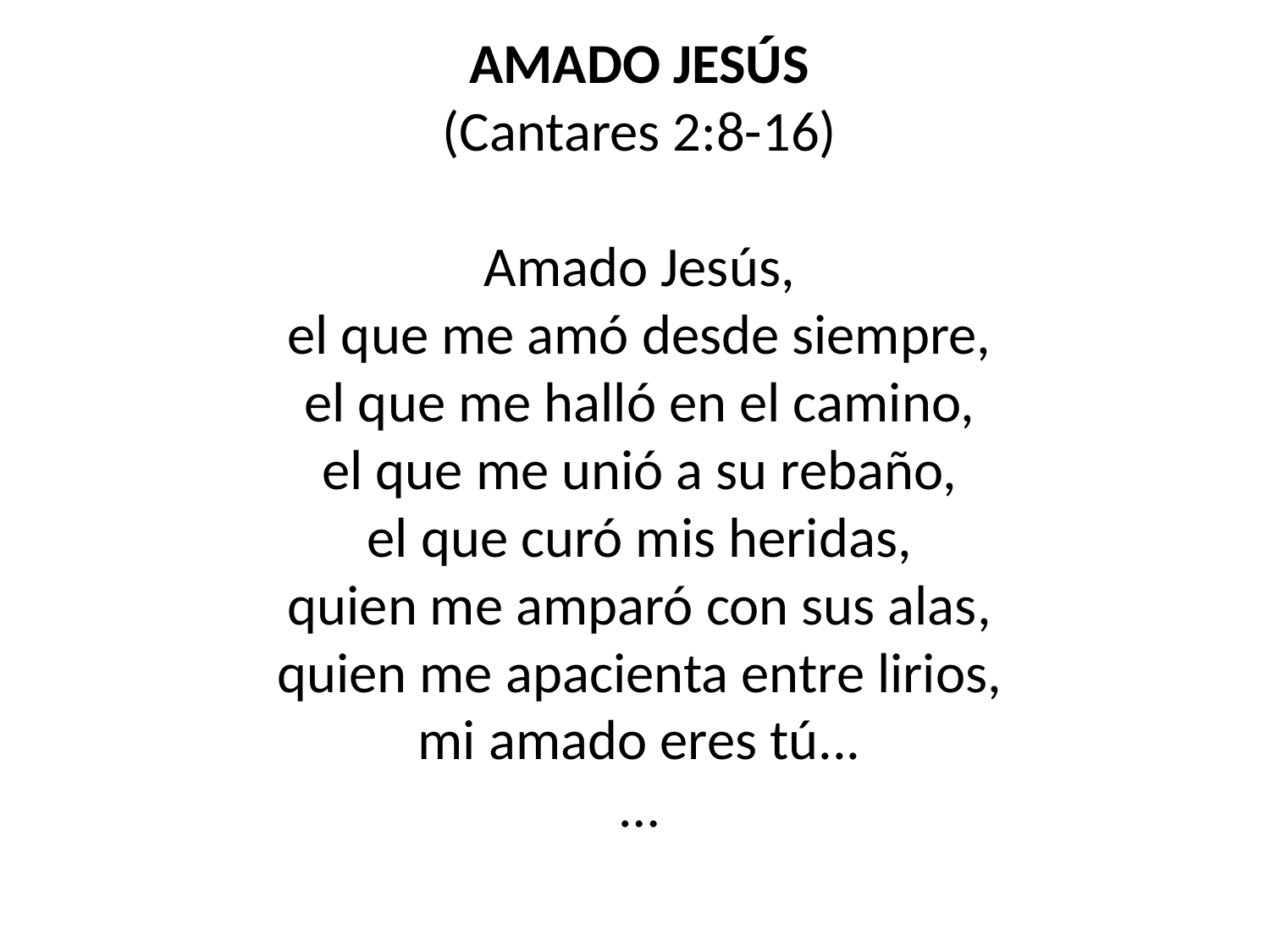

AMADO JESÚS
(Cantares 2:8-16)

Amado Jesús,
el que me amó desde siempre,
el que me halló en el camino,
el que me unió a su rebaño,
el que curó mis heridas,
quien me amparó con sus alas,
quien me apacienta entre lirios,
mi amado eres tú...
…